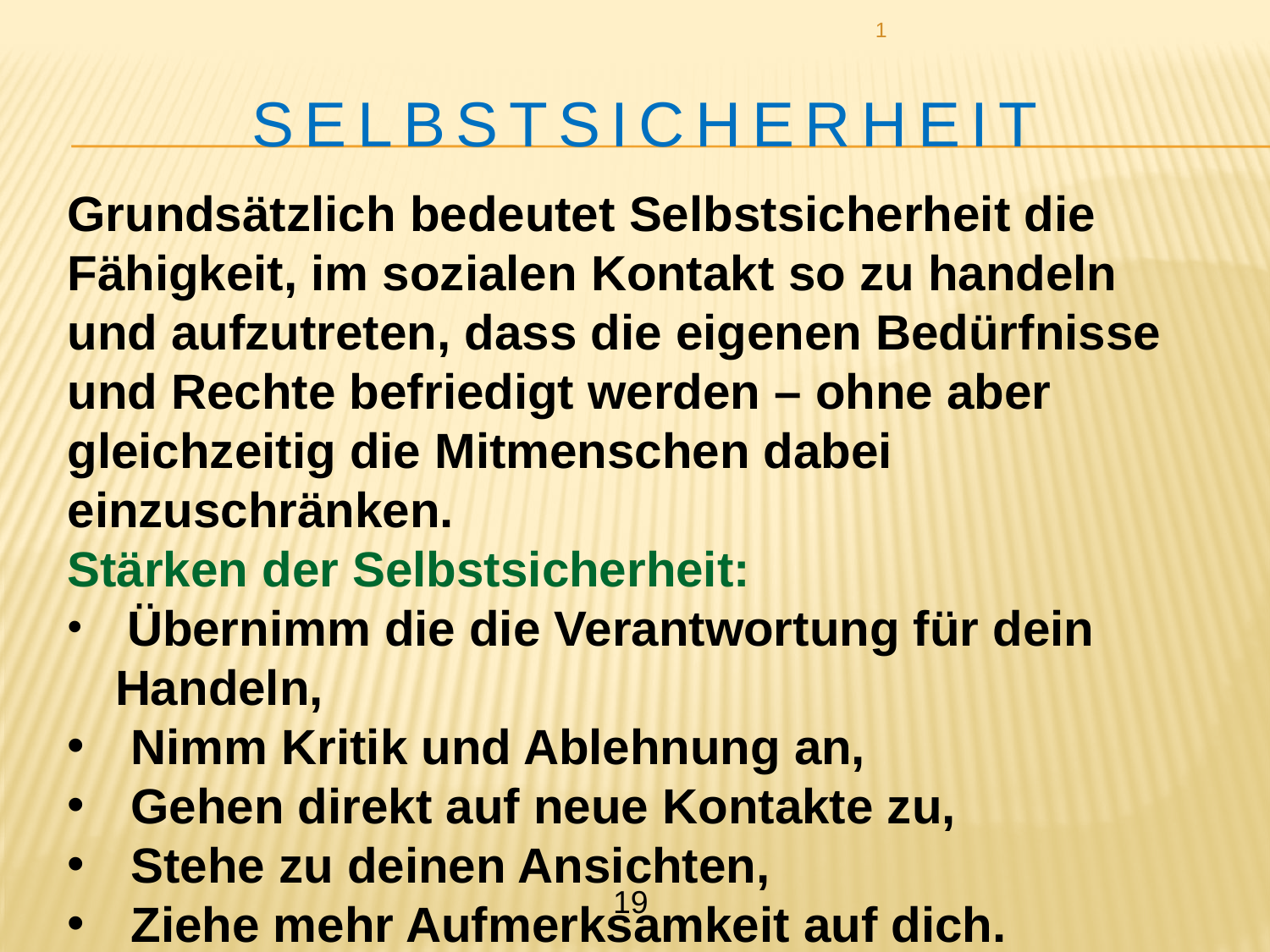

1
# Selbstsicherheit
Grundsätzlich bedeutet Selbstsicherheit die Fähigkeit, im sozialen Kontakt so zu handeln und aufzutreten, dass die eigenen Bedürfnisse und Rechte befriedigt werden – ohne aber gleichzeitig die Mitmenschen dabei einzuschränken.
Stärken der Selbstsicherheit:
 Übernimm die die Verantwortung für dein Handeln,
Nimm Kritik und Ablehnung an,
Gehen direkt auf neue Kontakte zu,
Stehe zu deinen Ansichten,
Ziehe mehr Aufmerksamkeit auf dich.
19